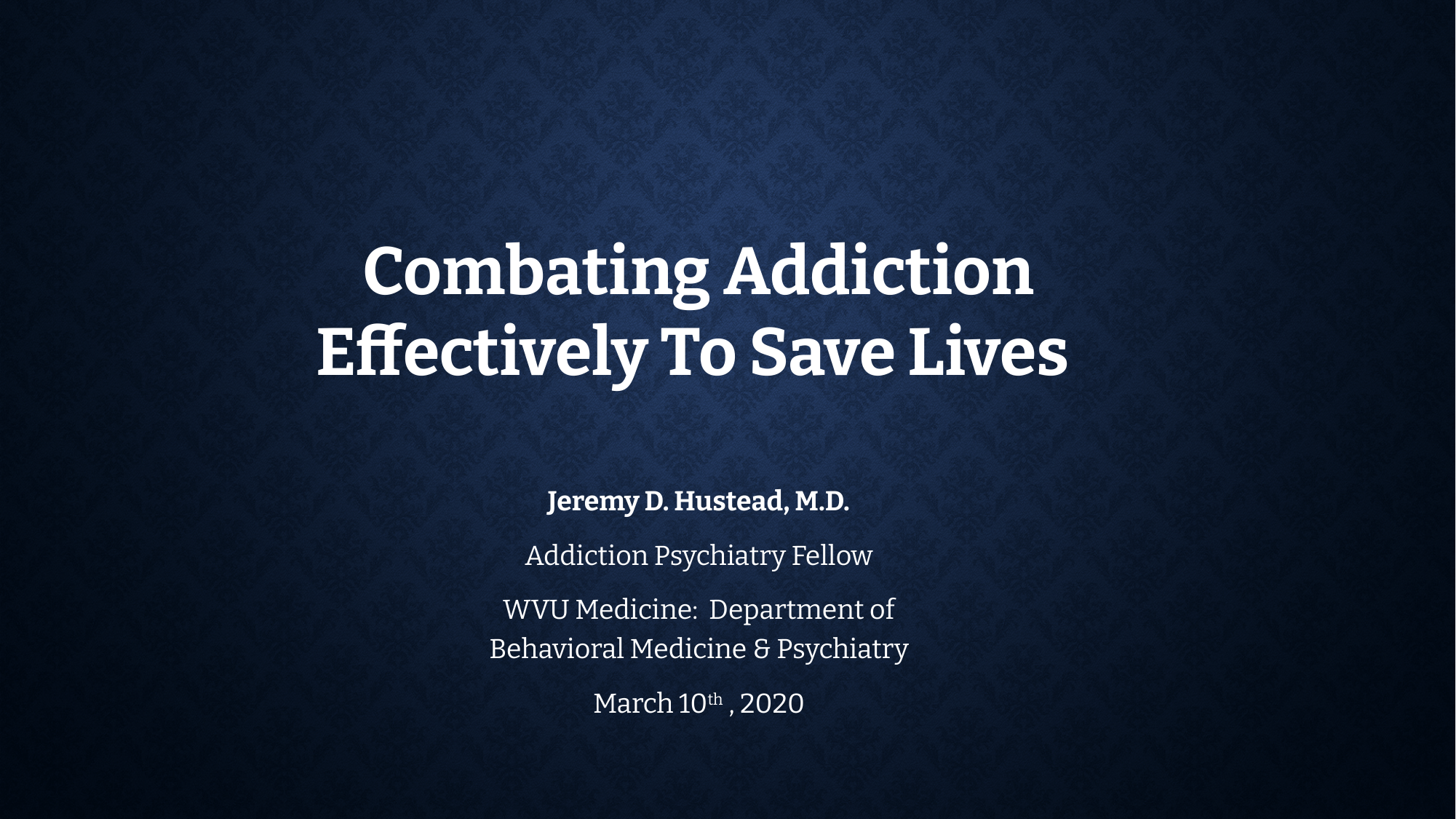

Combating Addiction Effectively To Save Lives
Jeremy D. Hustead, M.D.
Addiction Psychiatry Fellow
WVU Medicine:  Department of Behavioral Medicine & Psychiatry
March 10th , 2020